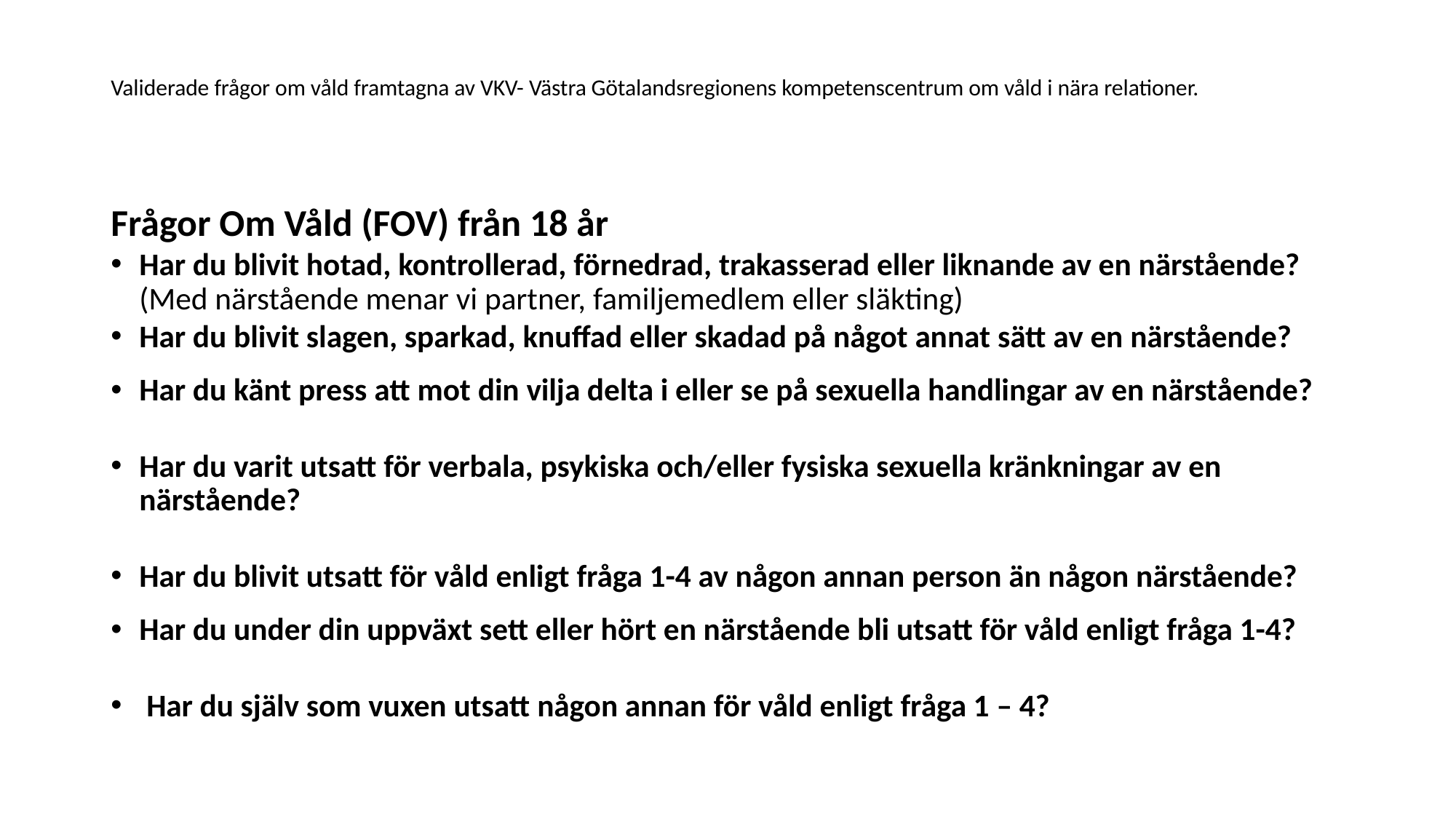

# Validerade frågor om våld framtagna av VKV- Västra Götalandsregionens kompetenscentrum om våld i nära relationer.

Frågor Om Våld (FOV) från 18 år
Har du blivit hotad, kontrollerad, förnedrad, trakasserad eller liknande av en närstående? (Med närstående menar vi partner, familjemedlem eller släkting)
Har du blivit slagen, sparkad, knuffad eller skadad på något annat sätt av en närstående?

Har du känt press att mot din vilja delta i eller se på sexuella handlingar av en närstående?

Har du varit utsatt för verbala, psykiska och/eller fysiska sexuella kränkningar av en närstående?

Har du blivit utsatt för våld enligt fråga 1-4 av någon annan person än någon närstående?

Har du under din uppväxt sett eller hört en närstående bli utsatt för våld enligt fråga 1-4?

 Har du själv som vuxen utsatt någon annan för våld enligt fråga 1 – 4?